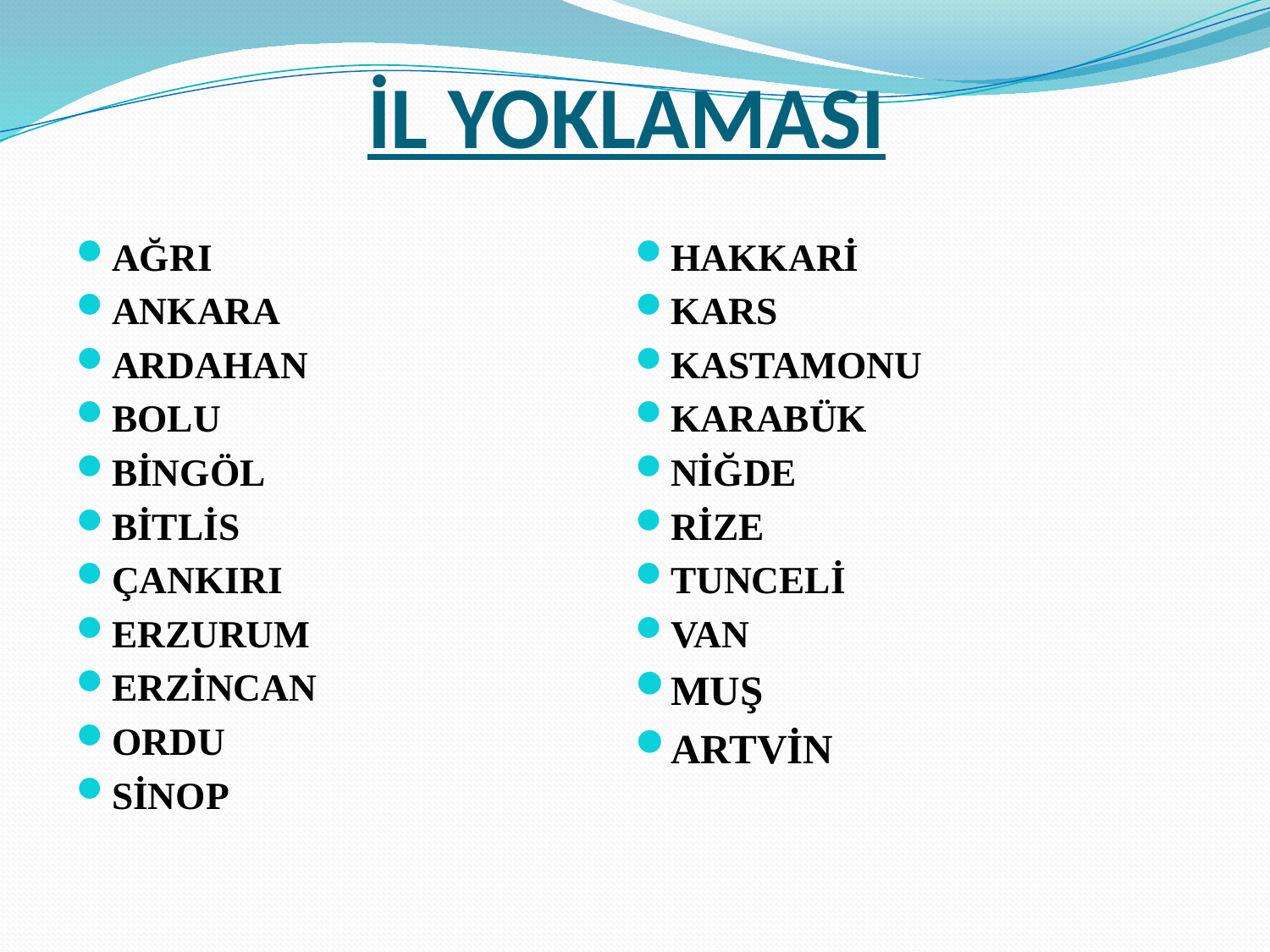

# İL YOKLAMASI
AĞRI
ANKARA
ARDAHAN
BOLU
BİNGÖL
BİTLİS
ÇANKIRI
ERZURUM
ERZİNCAN
ORDU
SİNOP

HAKKARİ
KARS
KASTAMONU
KARABÜK
NİĞDE
RİZE
TUNCELİ
VAN
MUŞ
ARTVİN